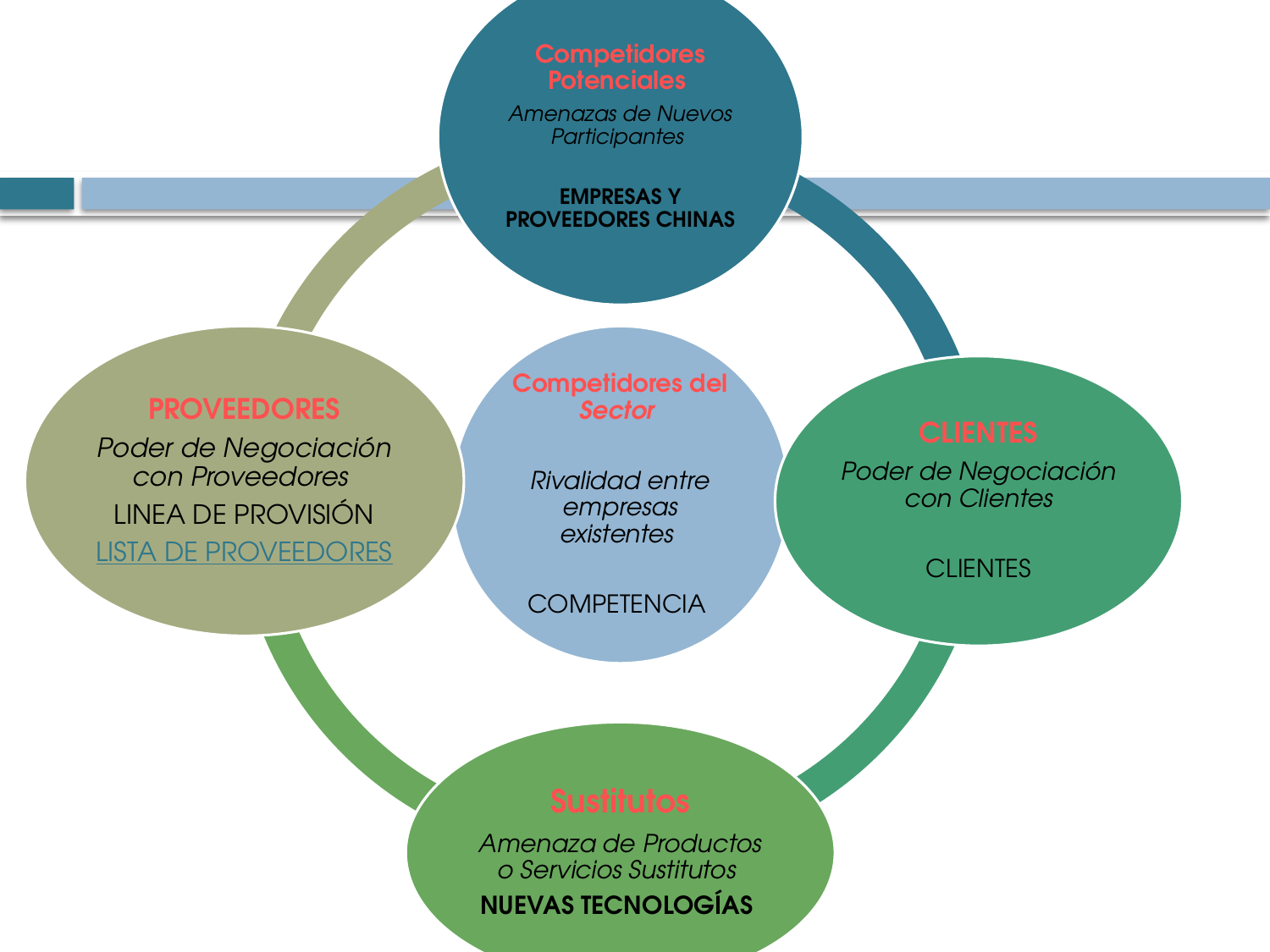

Competidores del Sector

Rivalidad entre empresas existentes

COMPETENCIA
Competidores Potenciales
Amenazas de Nuevos Participantes

EMPRESAS Y PROVEEDORES CHINAS
CLIENTES
Poder de Negociación con Clientes

CLIENTES
Sustitutos
Amenaza de Productos o Servicios Sustitutos
NUEVAS TECNOLOGÍAS
PROVEEDORES
Poder de Negociación con Proveedores
LINEA DE PROVISIÓN
LISTA DE PROVEEDORES